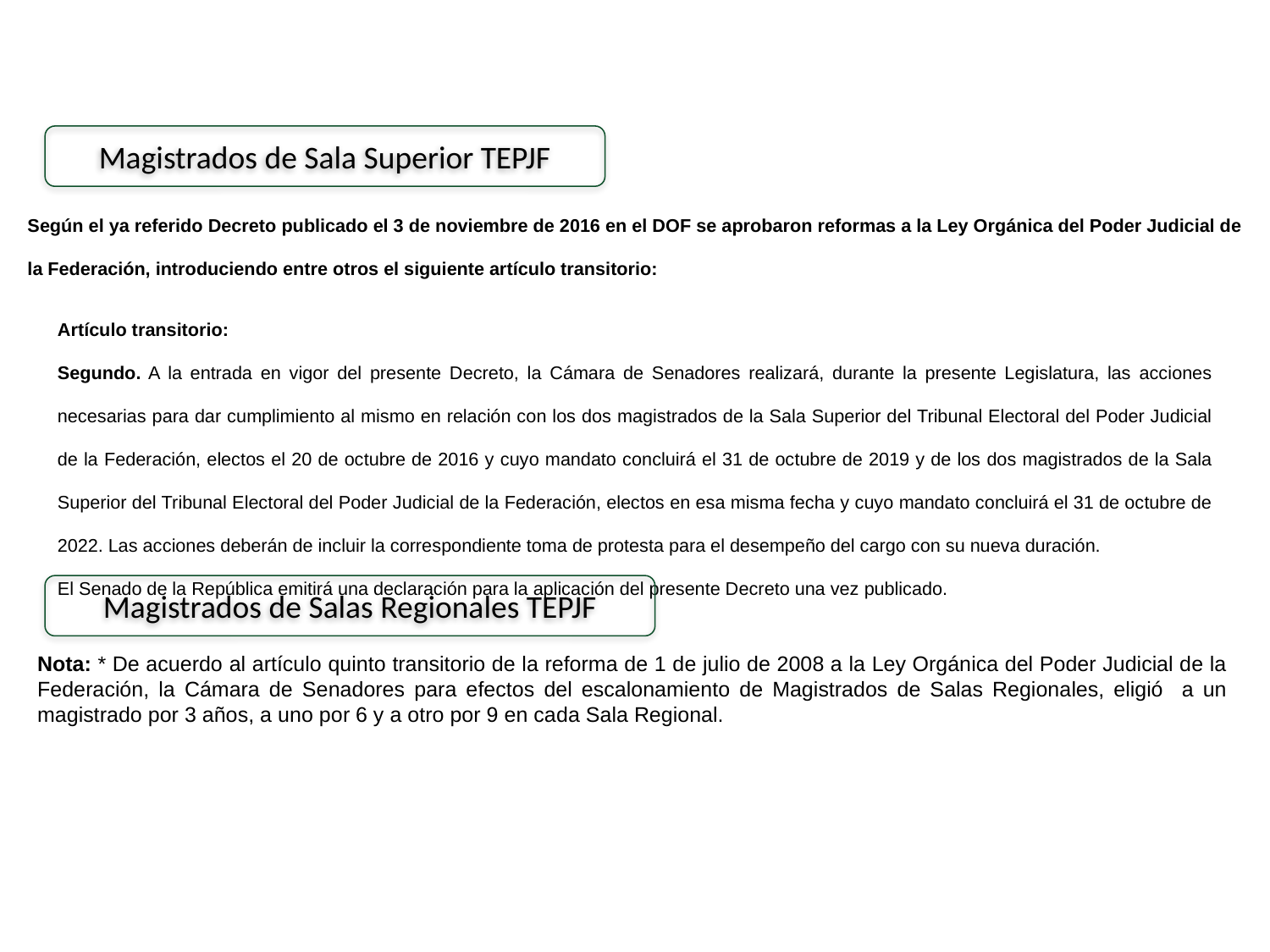

Estructura orgánica del TEPJF (3 de 3)
Magistrados de Sala Superior TEPJF
Según el ya referido Decreto publicado el 3 de noviembre de 2016 en el DOF se aprobaron reformas a la Ley Orgánica del Poder Judicial de la Federación, introduciendo entre otros el siguiente artículo transitorio:

Artículo transitorio:
Segundo. A la entrada en vigor del presente Decreto, la Cámara de Senadores realizará, durante la presente Legislatura, las acciones necesarias para dar cumplimiento al mismo en relación con los dos magistrados de la Sala Superior del Tribunal Electoral del Poder Judicial de la Federación, electos el 20 de octubre de 2016 y cuyo mandato concluirá el 31 de octubre de 2019 y de los dos magistrados de la Sala Superior del Tribunal Electoral del Poder Judicial de la Federación, electos en esa misma fecha y cuyo mandato concluirá el 31 de octubre de 2022. Las acciones deberán de incluir la correspondiente toma de protesta para el desempeño del cargo con su nueva duración.
El Senado de la República emitirá una declaración para la aplicación del presente Decreto una vez publicado.
Magistrados de Salas Regionales TEPJF

Nota: * De acuerdo al artículo quinto transitorio de la reforma de 1 de julio de 2008 a la Ley Orgánica del Poder Judicial de la Federación, la Cámara de Senadores para efectos del escalonamiento de Magistrados de Salas Regionales, eligió  a un magistrado por 3 años, a uno por 6 y a otro por 9 en cada Sala Regional.